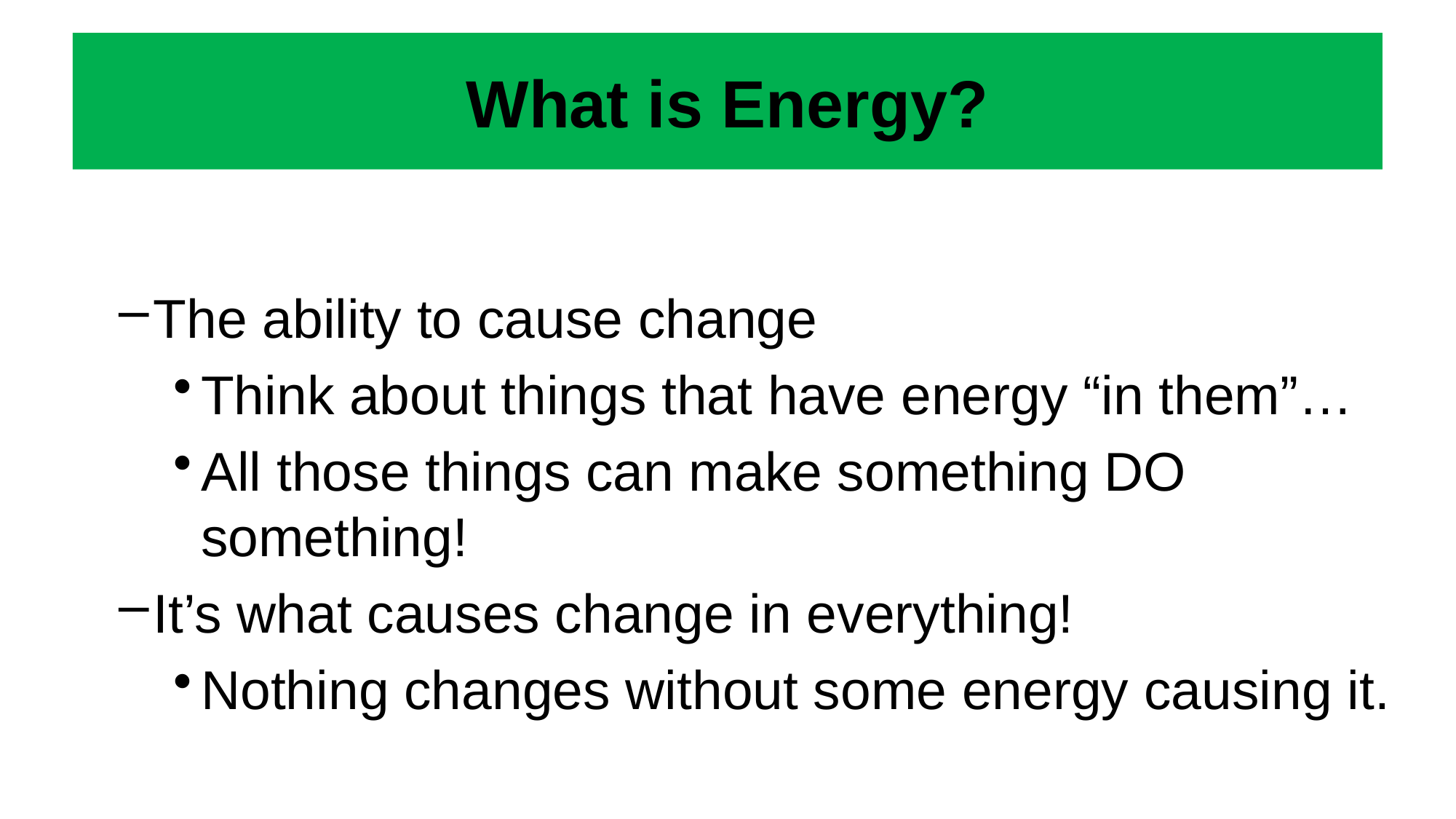

# What is Energy?

The ability to cause change
Think about things that have energy “in them”…
All those things can make something DO something!
It’s what causes change in everything!
Nothing changes without some energy causing it.
Earthquakes, Rain, even human growth is all because of energy.